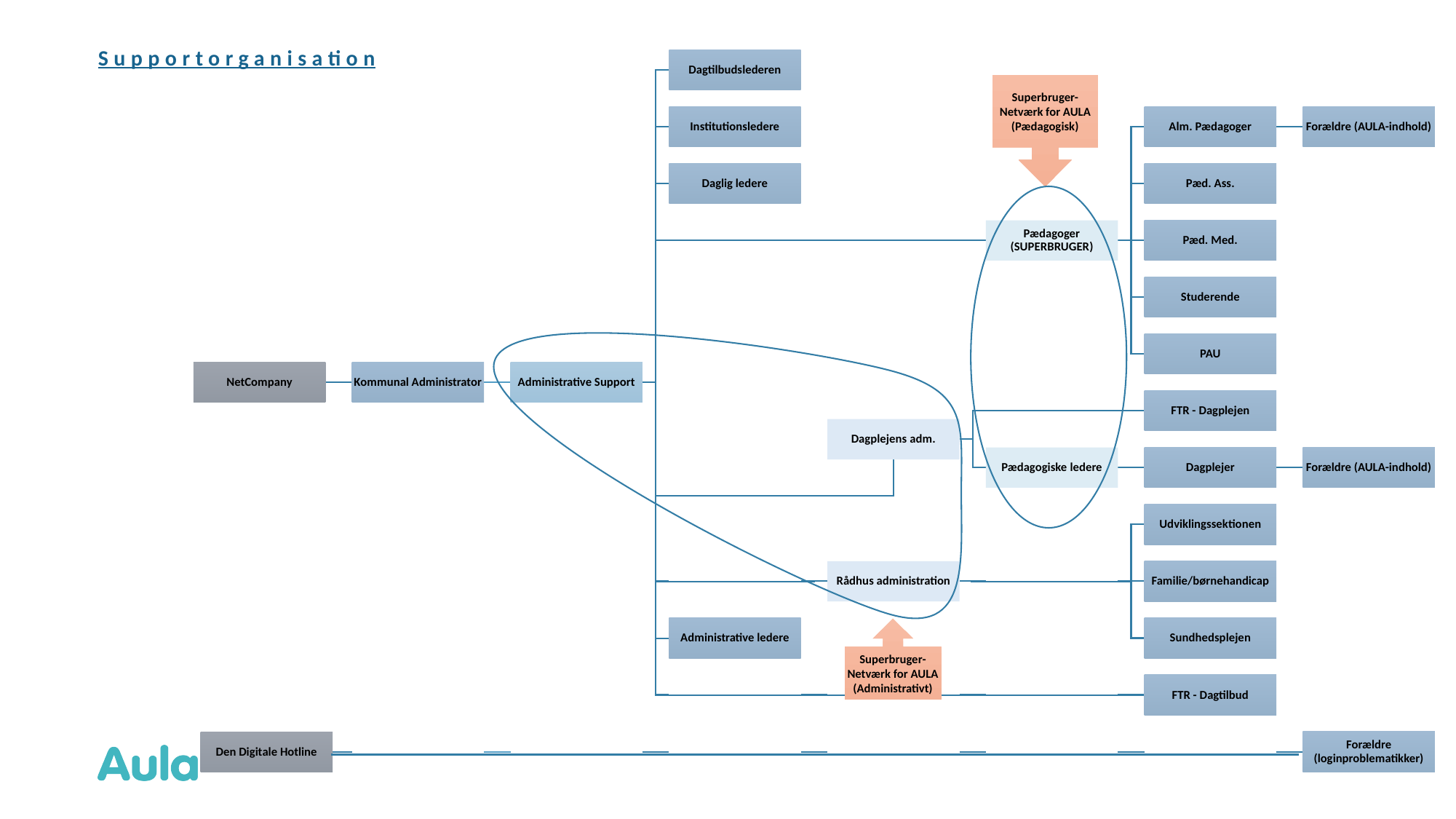

NetCompany
Kommunal Administrator
Administrative Support
Dagtilbudslederen
Institutionsledere
Daglig ledere

Pædagoger (SUPERBRUGER)
Alm. Pædagoger
Forældre (AULA-indhold)
Pæd. Ass.
Pæd. Med.
Studerende
PAU
Dagplejen
Dagplejens adm.

FTR - Dagplejen
Pædagogiske ledere
Dagplejer
Forældre (AULA-indhold)

Rådhus administration

Udviklingssektionen
Familie/børnehandicap
Sundhedsplejen
Administrative ledere

FTR - Dagtilbud
Den Digitale Hotline

Forældre (loginproblematikker)
Supportorganisation
Superbruger-Netværk for AULA (Pædagogisk)

Superbruger-Netværk for AULA (Administrativt)